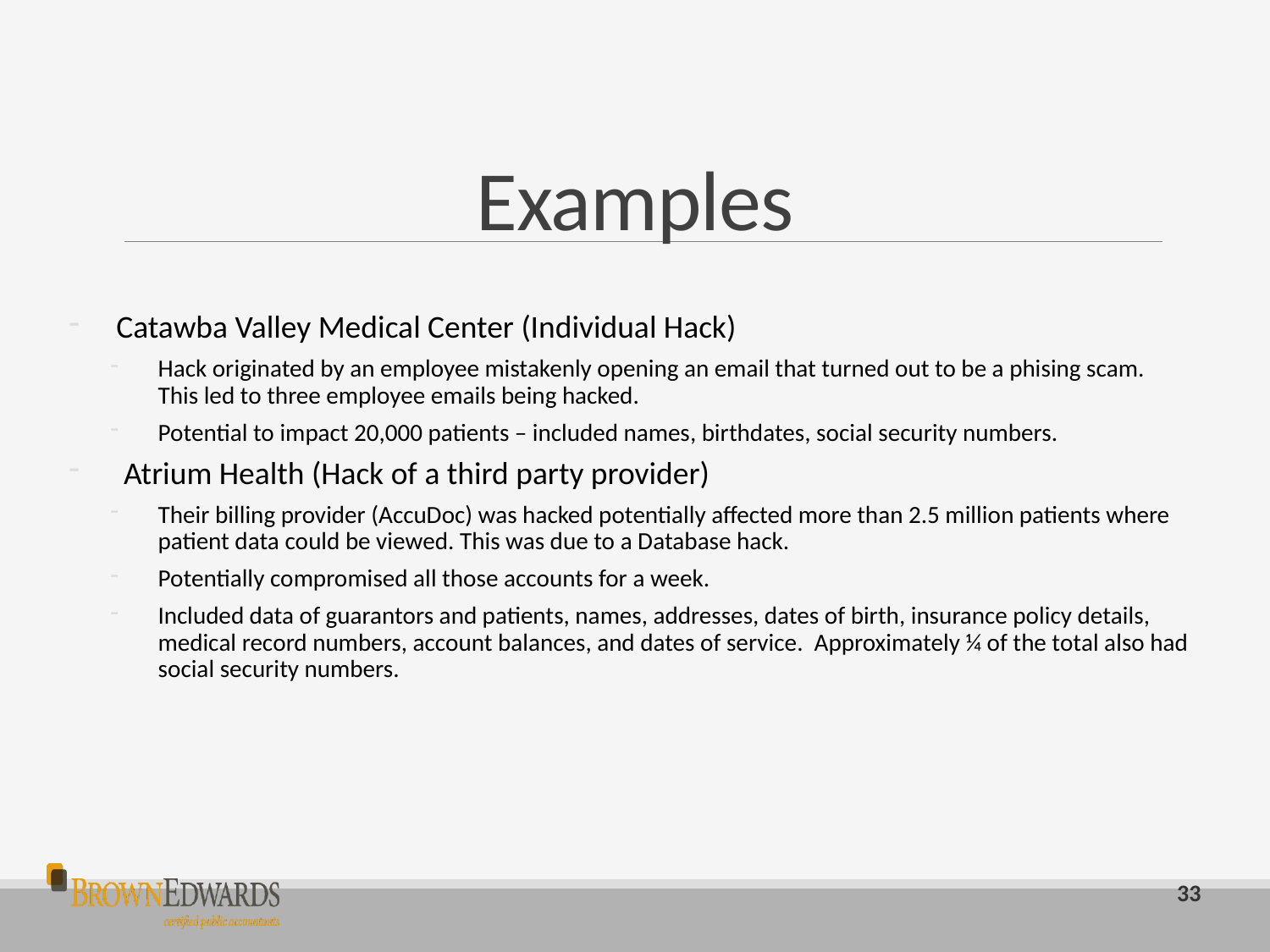

# Examples
Catawba Valley Medical Center (Individual Hack)
Hack originated by an employee mistakenly opening an email that turned out to be a phising scam.  This led to three employee emails being hacked.
Potential to impact 20,000 patients – included names, birthdates, social security numbers.
 Atrium Health (Hack of a third party provider)
Their billing provider (AccuDoc) was hacked potentially affected more than 2.5 million patients where patient data could be viewed. This was due to a Database hack.
Potentially compromised all those accounts for a week.
Included data of guarantors and patients, names, addresses, dates of birth, insurance policy details, medical record numbers, account balances, and dates of service.  Approximately ¼ of the total also had social security numbers.